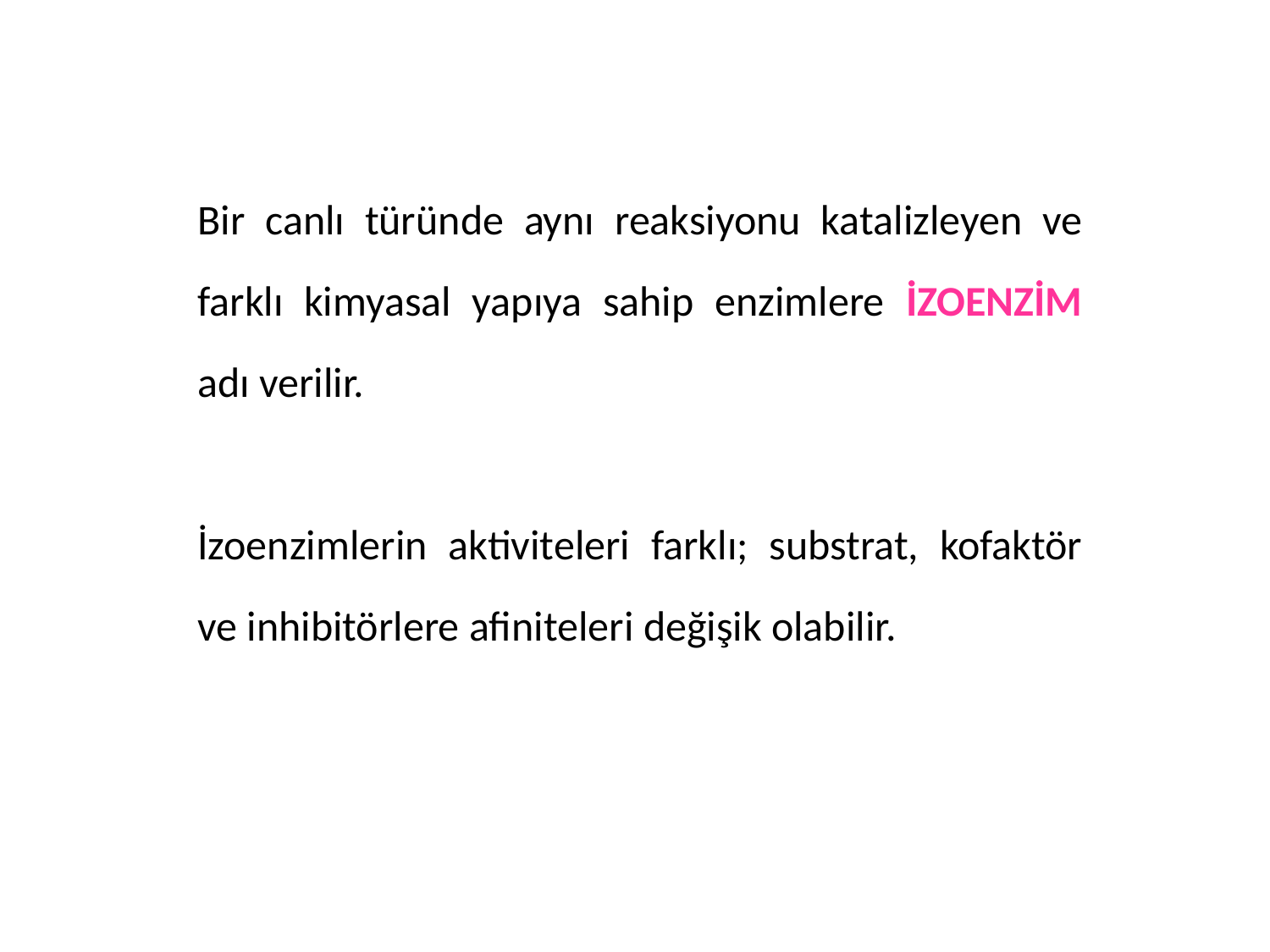

Bir canlı türünde aynı reaksiyonu katalizleyen ve farklı kimyasal yapıya sahip enzimlere İZOENZİM adı verilir.

İzoenzimlerin aktiviteleri farklı; substrat, kofaktör ve inhibitörlere afiniteleri değişik olabilir.